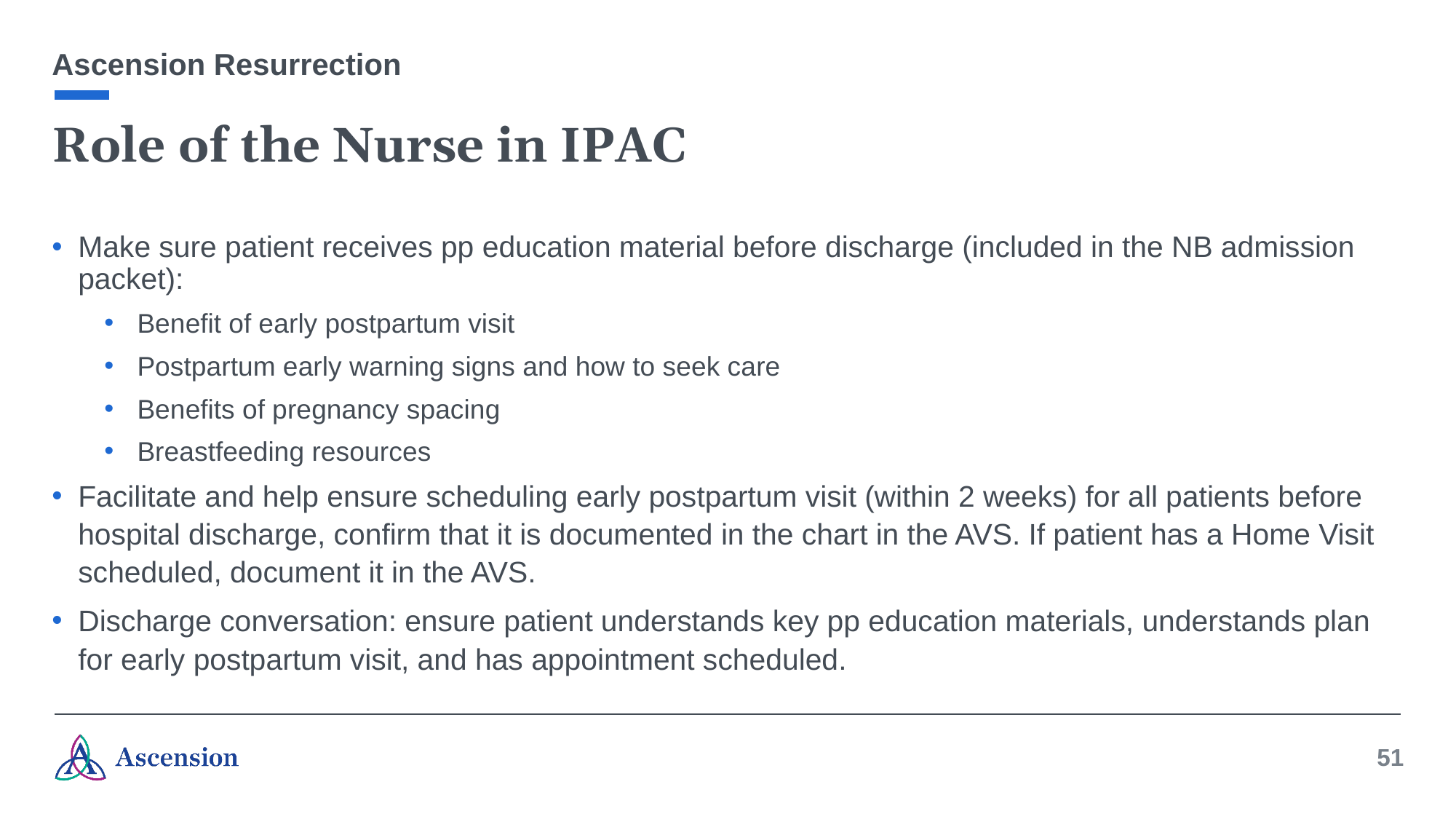

Ascension Resurrection
# Role of the Nurse in IPAC
Make sure patient receives pp education material before discharge (included in the NB admission packet):
Benefit of early postpartum visit
Postpartum early warning signs and how to seek care
Benefits of pregnancy spacing
Breastfeeding resources
Facilitate and help ensure scheduling early postpartum visit (within 2 weeks) for all patients before hospital discharge, confirm that it is documented in the chart in the AVS. If patient has a Home Visit scheduled, document it in the AVS.
Discharge conversation: ensure patient understands key pp education materials, understands plan for early postpartum visit, and has appointment scheduled.